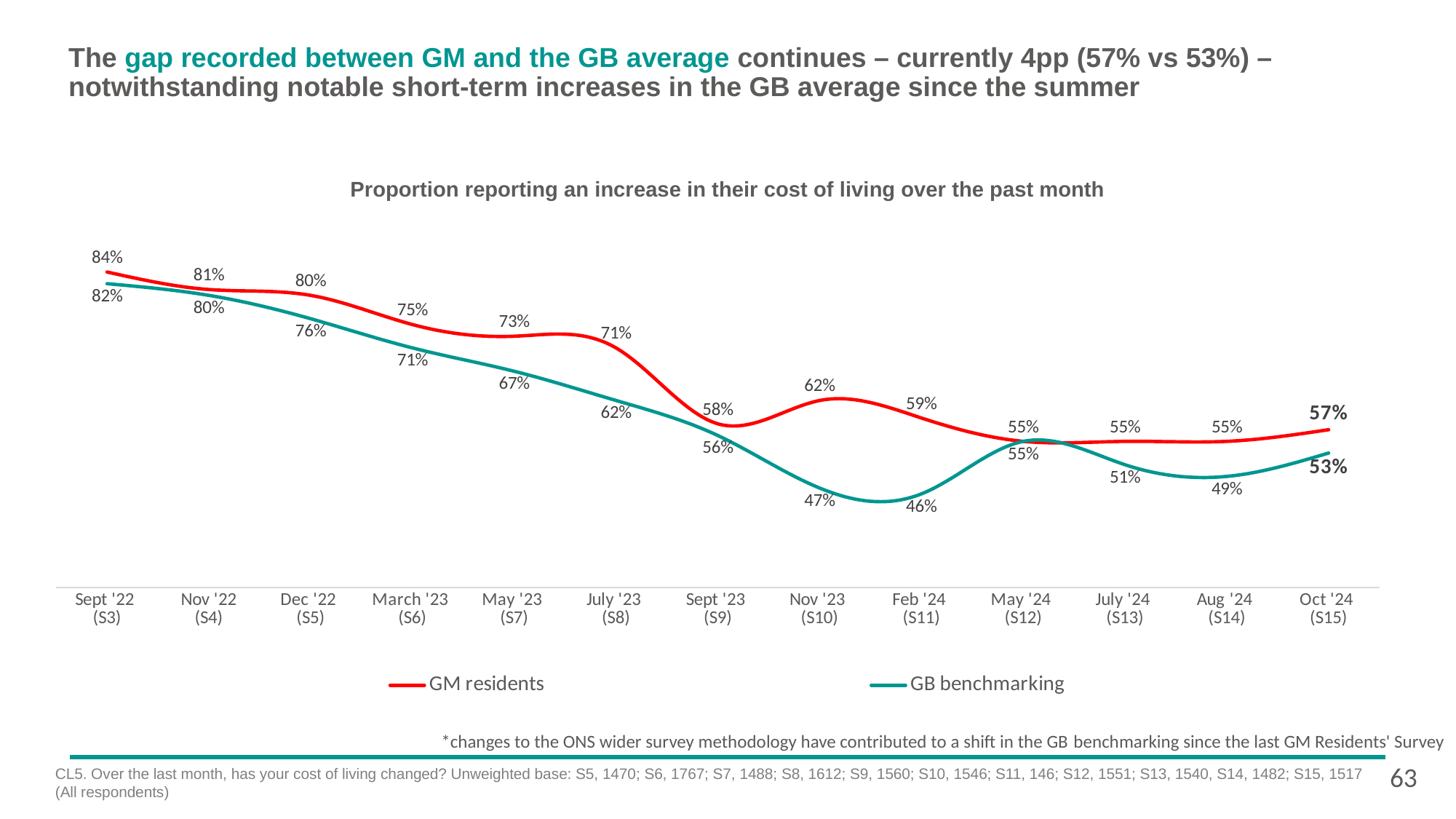

# The gap recorded between GM and the GB average continues – currently 4pp (57% vs 53%) – notwithstanding notable short-term increases in the GB average since the summer
Proportion reporting an increase in their cost of living over the past month

### Chart

| Category | GM residents | GB benchmarking |
|---|---|---|
| Sept '22
(S3) | 0.84 | 0.82 |
| Nov '22
(S4) | 0.81 | 0.8 |
| Dec '22
(S5) | 0.8 | 0.76 |
| March '23
(S6) | 0.75 | 0.71 |
| May '23
(S7) | 0.73 | 0.67 |
| July '23
(S8) | 0.71 | 0.62 |
| Sept '23
(S9) | 0.58 | 0.56 |
| Nov '23
(S10) | 0.62 | 0.47 |
| Feb '24
(S11) | 0.59 | 0.46 |
| May '24
(S12) | 0.55 | 0.55 |
| July '24
(S13) | 0.55 | 0.51 |
| Aug '24
(S14) | 0.55 | 0.49 |
| Oct '24
(S15) | 0.57 | 0.53 |
*changes to the ONS wider survey methodology have contributed to a shift in the GB benchmarking since the last GM Residents' Survey
63
CL5. Over the last month, has your cost of living changed? Unweighted base: S5, 1470; S6, 1767; S7, 1488; S8, 1612; S9, 1560; S10, 1546; S11, 146; S12, 1551; S13, 1540, S14, 1482; S15, 1517 (All respondents)